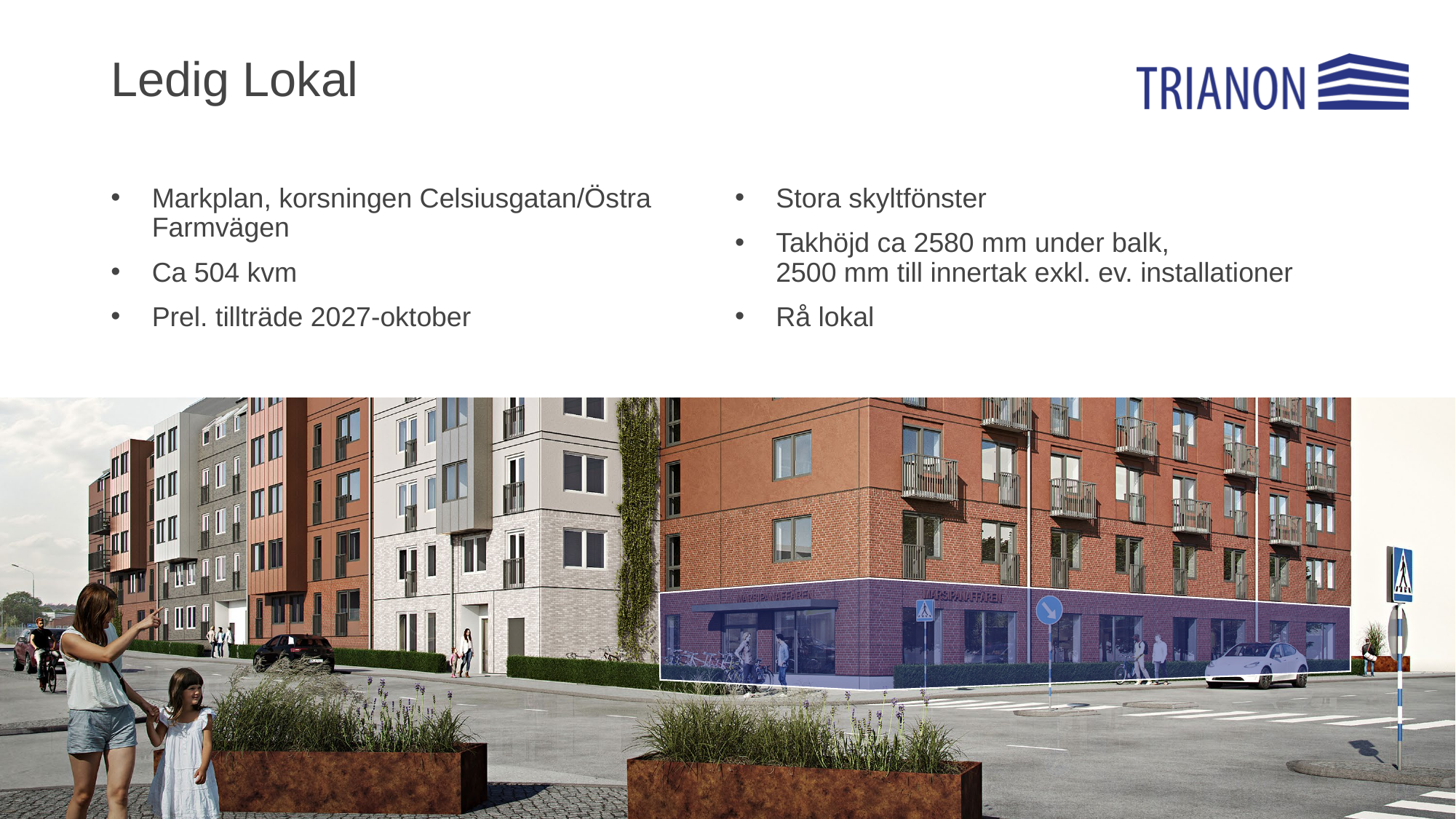

Ledig Lokal
Markplan, korsningen Celsiusgatan/Östra Farmvägen
Ca 504 kvm
Prel. tillträde 2027-oktober

Stora skyltfönster
Takhöjd ca 2580 mm under balk,
2500 mm till innertak exkl. ev. installationer
Rå lokal